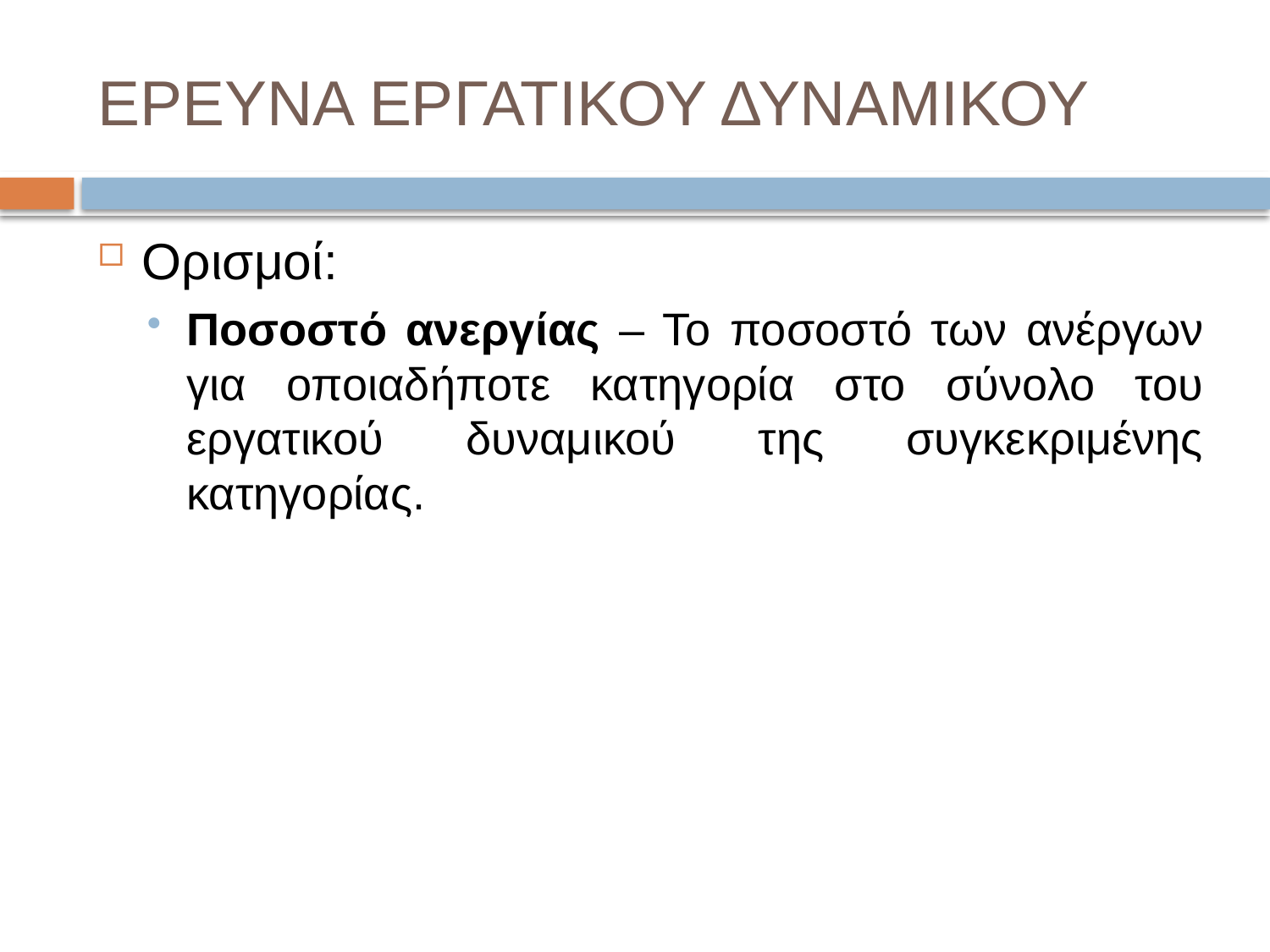

# ΕΡΕΥΝΑ ΕΡΓΑΤΙΚΟΥ ΔΥΝΑΜΙΚΟΥ
Ορισμοί:
Ποσοστό ανεργίας – Το ποσοστό των ανέργων για οποιαδήποτε κατηγορία στο σύνολο του εργατικού δυναμικού της συγκεκριμένης κατηγορίας.